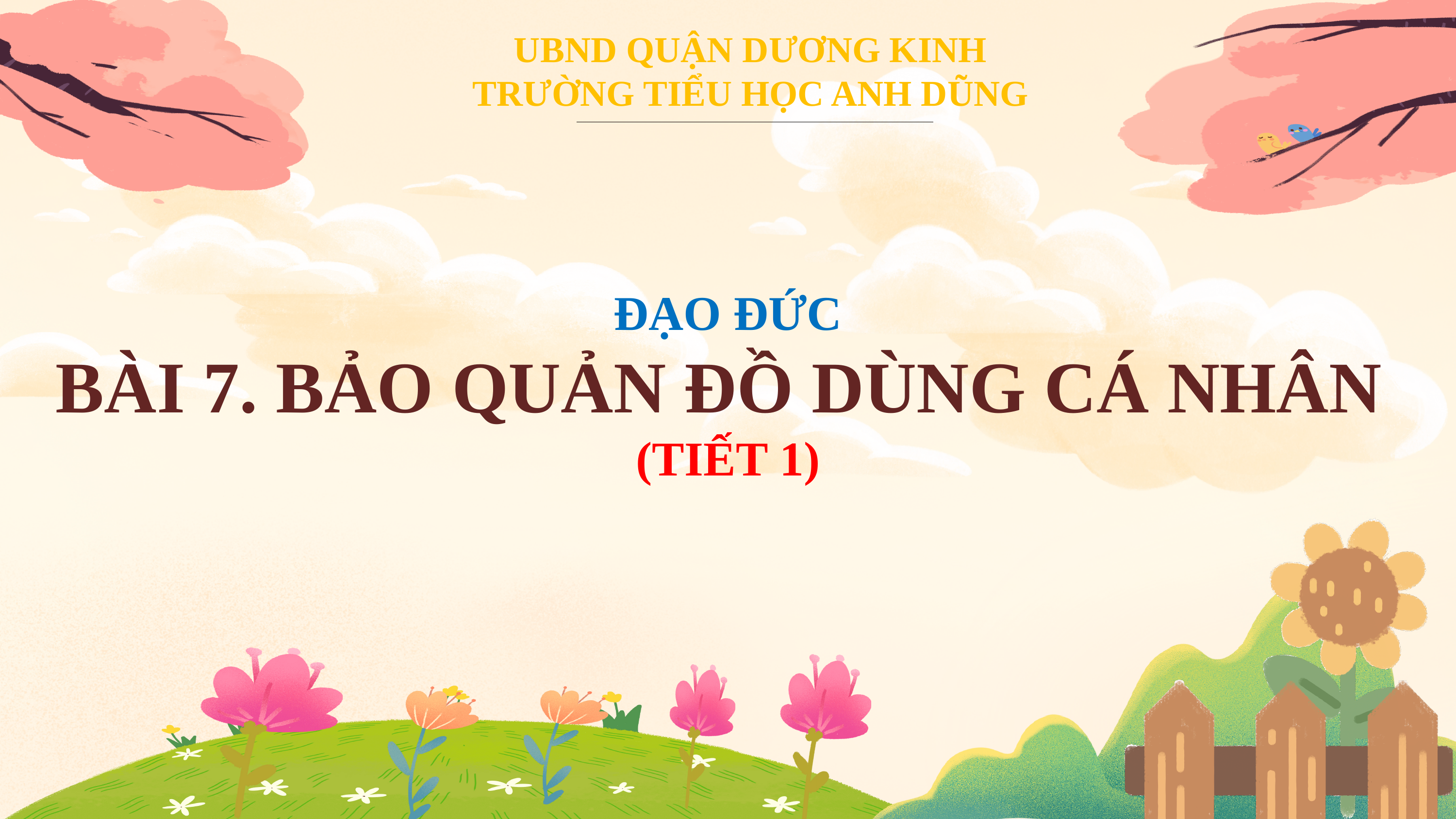

UBND QUẬN DƯƠNG KINH
TRƯỜNG TIỂU HỌC ANH DŨNG

ĐẠO ĐỨC
BÀI 7. BẢO QUẢN ĐỒ DÙNG CÁ NHÂN
(TIẾT 1)